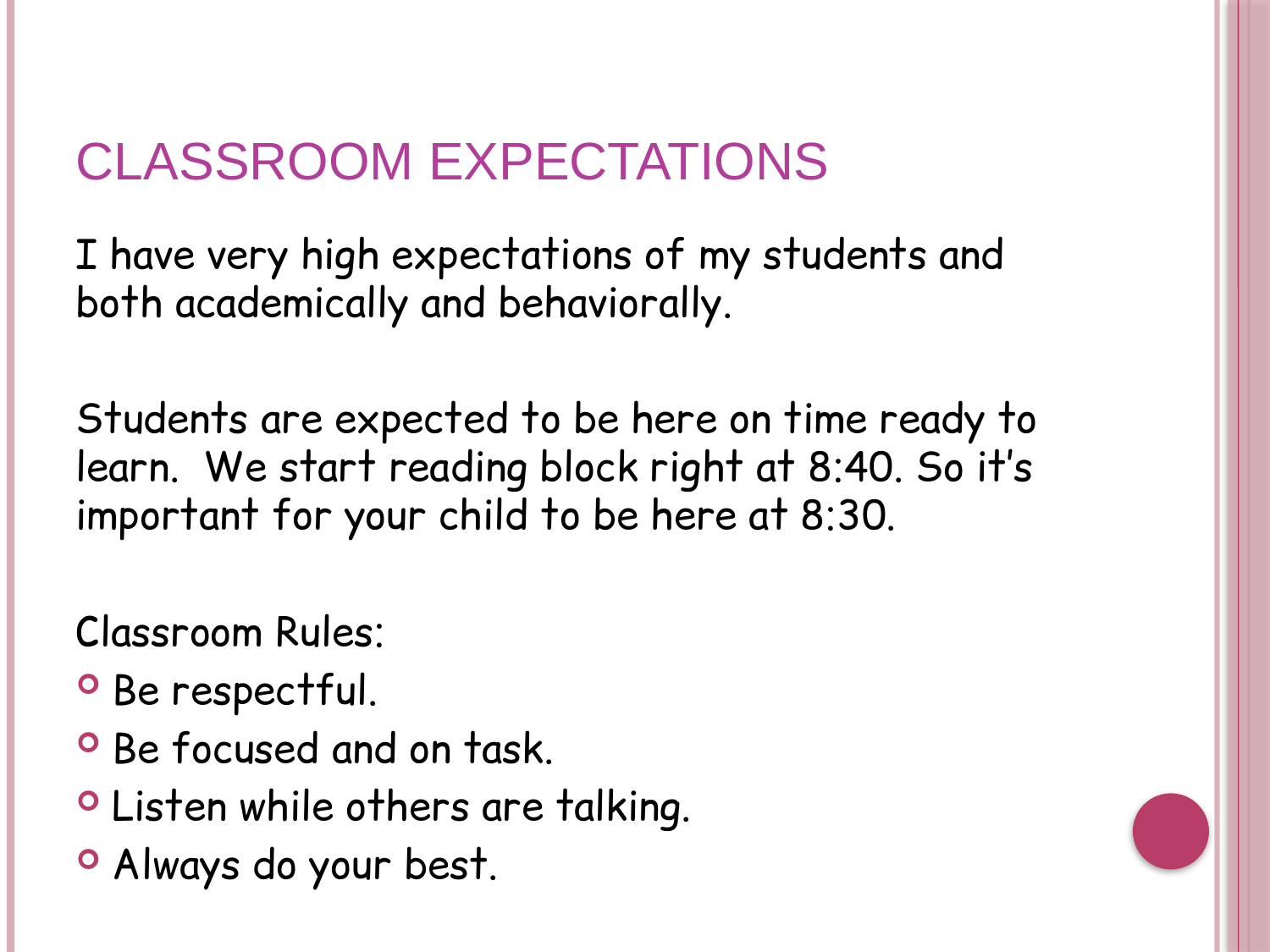

# Classroom Expectations
I have very high expectations of my students and both academically and behaviorally.

Students are expected to be here on time ready to learn.  We start reading block right at 8:40. So it’s important for your child to be here at 8:30.

Classroom Rules:
Be respectful.
Be focused and on task.
Listen while others are talking.
Always do your best.